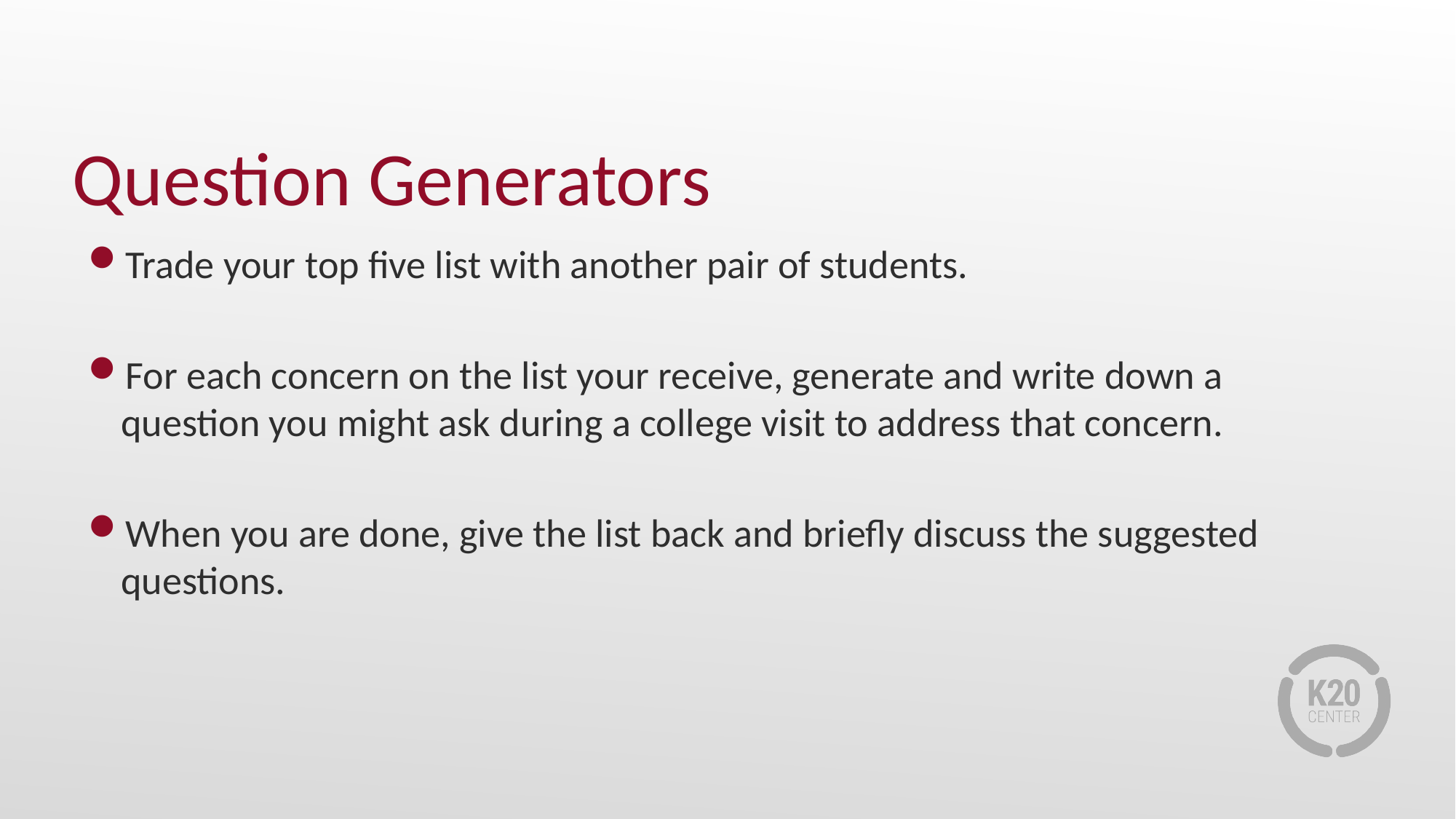

# Question Generators
Trade your top five list with another pair of students.

For each concern on the list your receive, generate and write down a question you might ask during a college visit to address that concern.

When you are done, give the list back and briefly discuss the suggested questions.